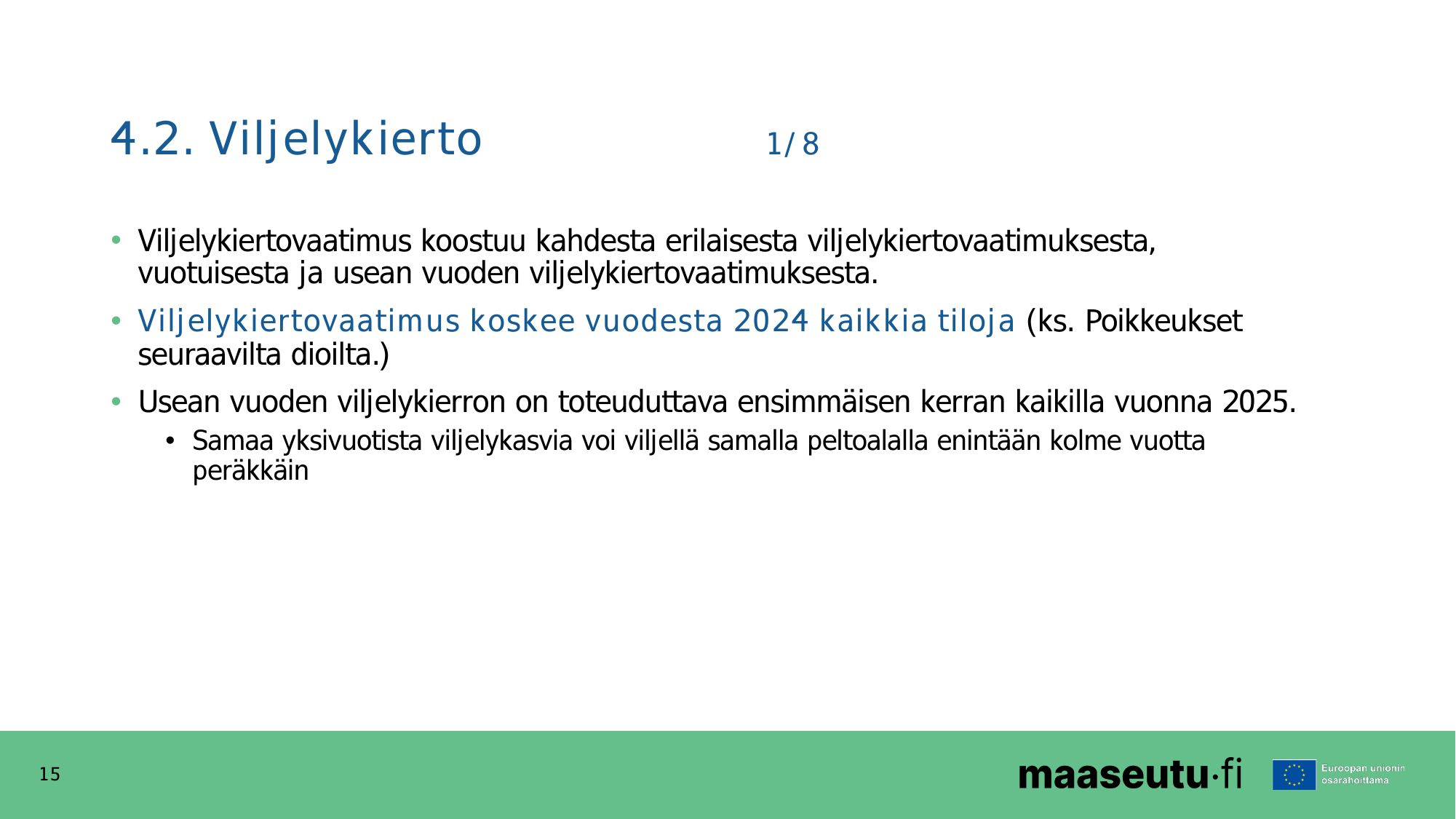

# 4.2. Viljelykierto			1/8
Viljelykiertovaatimus koostuu kahdesta erilaisesta viljelykiertovaatimuksesta, vuotuisesta ja usean vuoden viljelykiertovaatimuksesta.
Viljelykiertovaatimus koskee vuodesta 2024 kaikkia tiloja (ks. Poikkeukset seuraavilta dioilta.)
Usean vuoden viljelykierron on toteuduttava ensimmäisen kerran kaikilla vuonna 2025.
Samaa yksivuotista viljelykasvia voi viljellä samalla peltoalalla enintään kolme vuotta peräkkäin